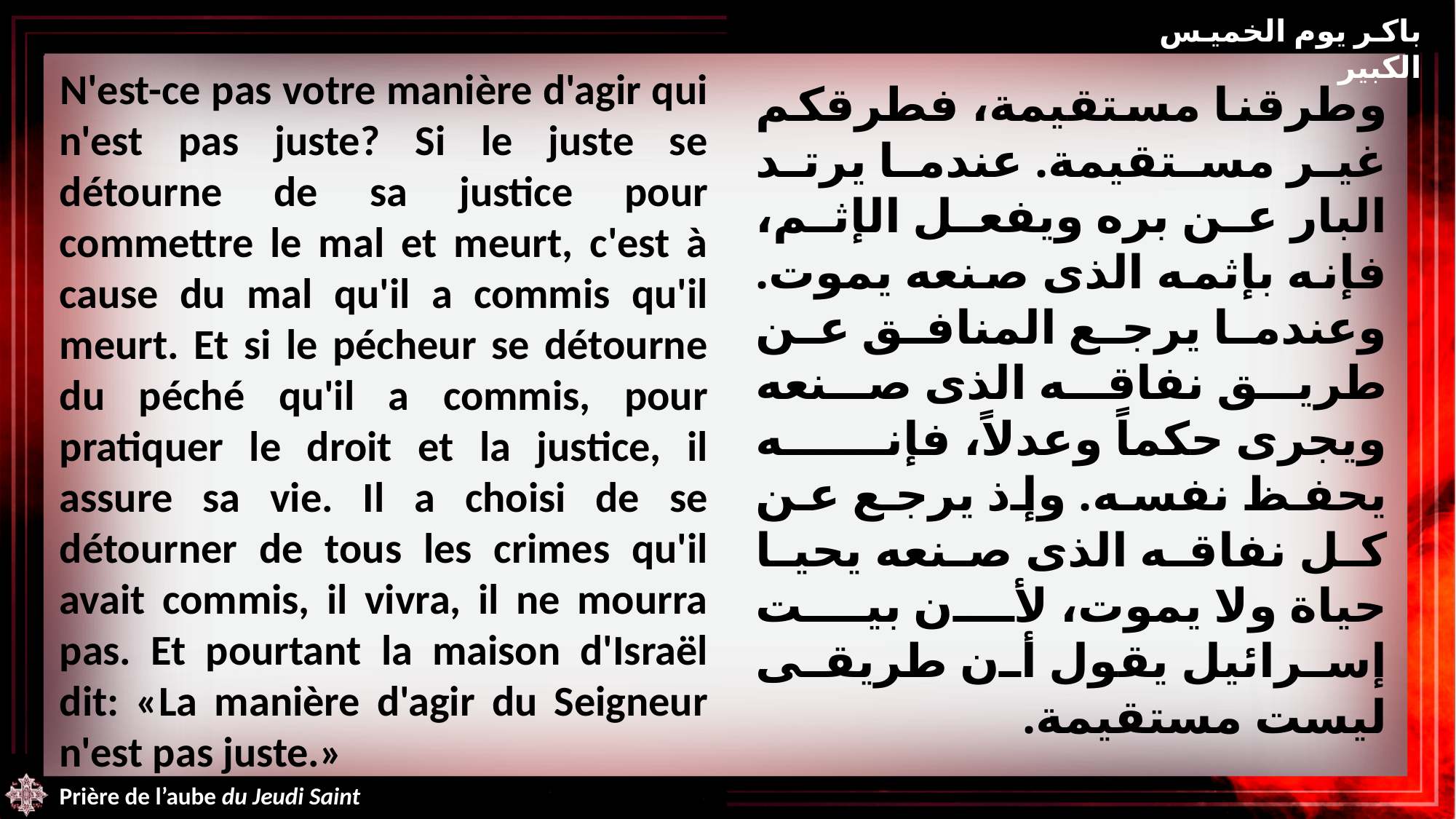

باكر يوم الخميس الكبير
N'est-ce pas votre manière d'agir qui n'est pas juste? Si le juste se détourne de sa justice pour commettre le mal et meurt, c'est à cause du mal qu'il a commis qu'il meurt. Et si le pécheur se détourne du péché qu'il a commis, pour pratiquer le droit et la justice, il assure sa vie. Il a choisi de se détourner de tous les crimes qu'il avait commis, il vivra, il ne mourra pas. Et pourtant la maison d'Israël dit: «La manière d'agir du Seigneur n'est pas juste.»
وطرقنا مستقيمة، فطرقكم غير مستقيمة. عندما يرتد البار عن بره ويفعل الإثم، فإنه بإثمه الذى صنعه يموت. وعندما يرجع المنافق عن طريق نفاقه الذى صنعه ويجرى حكماً وعدلاً، فإنه يحفظ نفسه. وإذ يرجع عن كل نفاقه الذى صنعه يحيا حياة ولا يموت، لأن بيت إسرائيل يقول أن طريقى ليست مستقيمة.
Prière de l’aube du Jeudi Saint